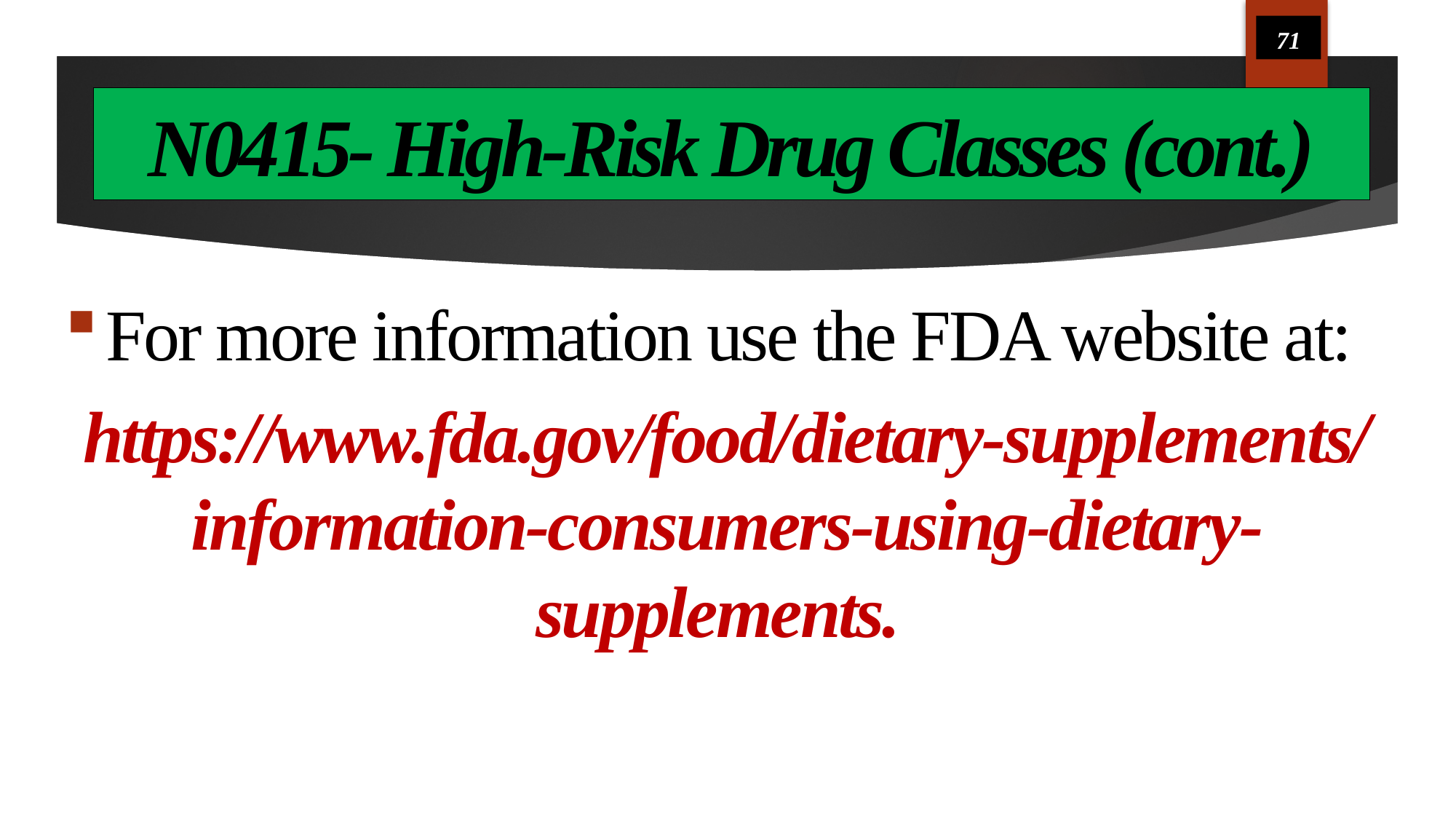

71
# N0415- High-Risk Drug Classes (cont.)
For more information use the FDA website at:
https://www.fda.gov/food/dietary-supplements/information-consumers-using-dietary-supplements.